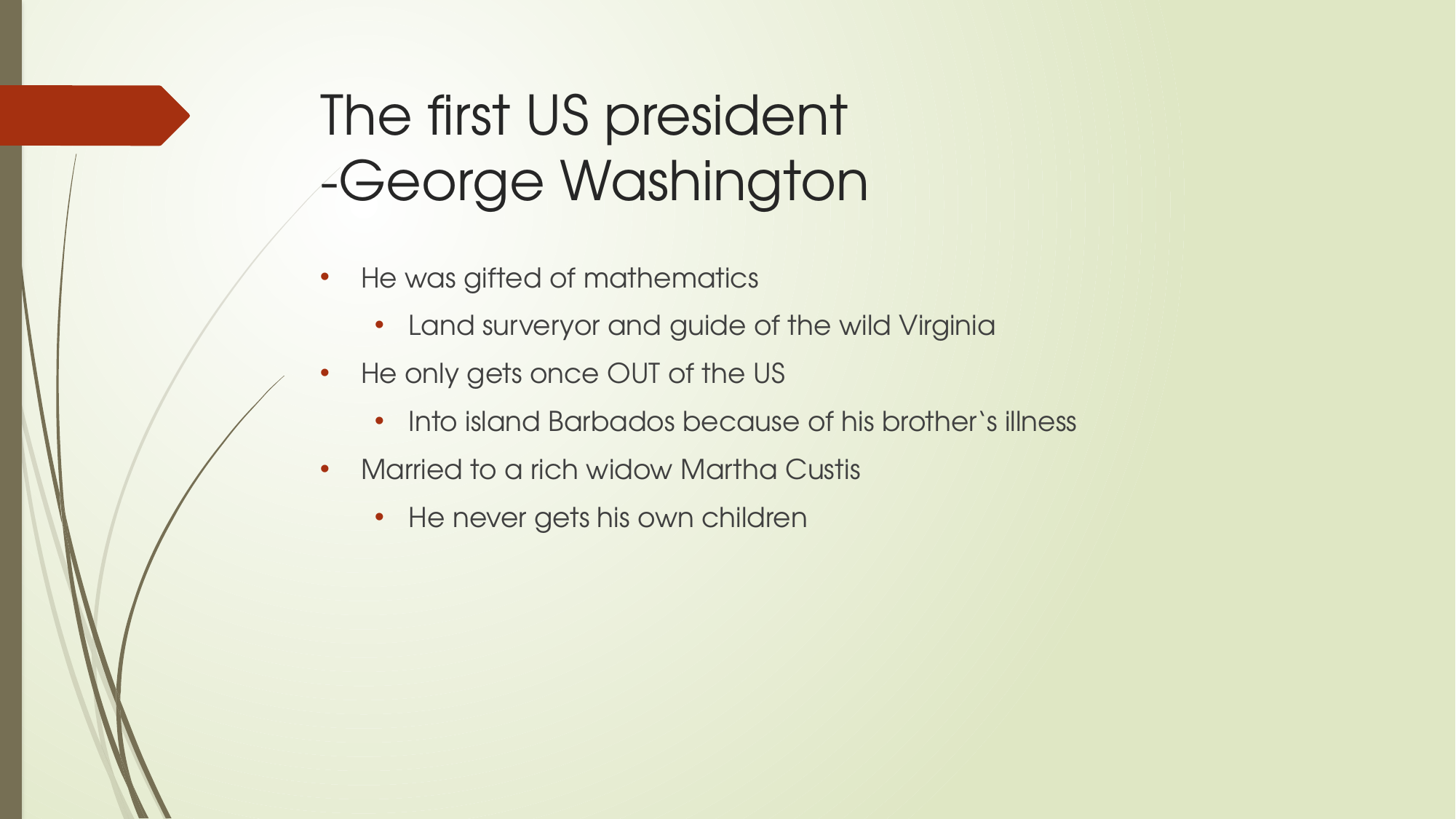

# The first US president -George Washington
He was gifted of mathematics
Land surveryor and guide of the wild Virginia
He only gets once OUT of the US
Into island Barbados because of his brother‘s illness
Married to a rich widow Martha Custis
He never gets his own children